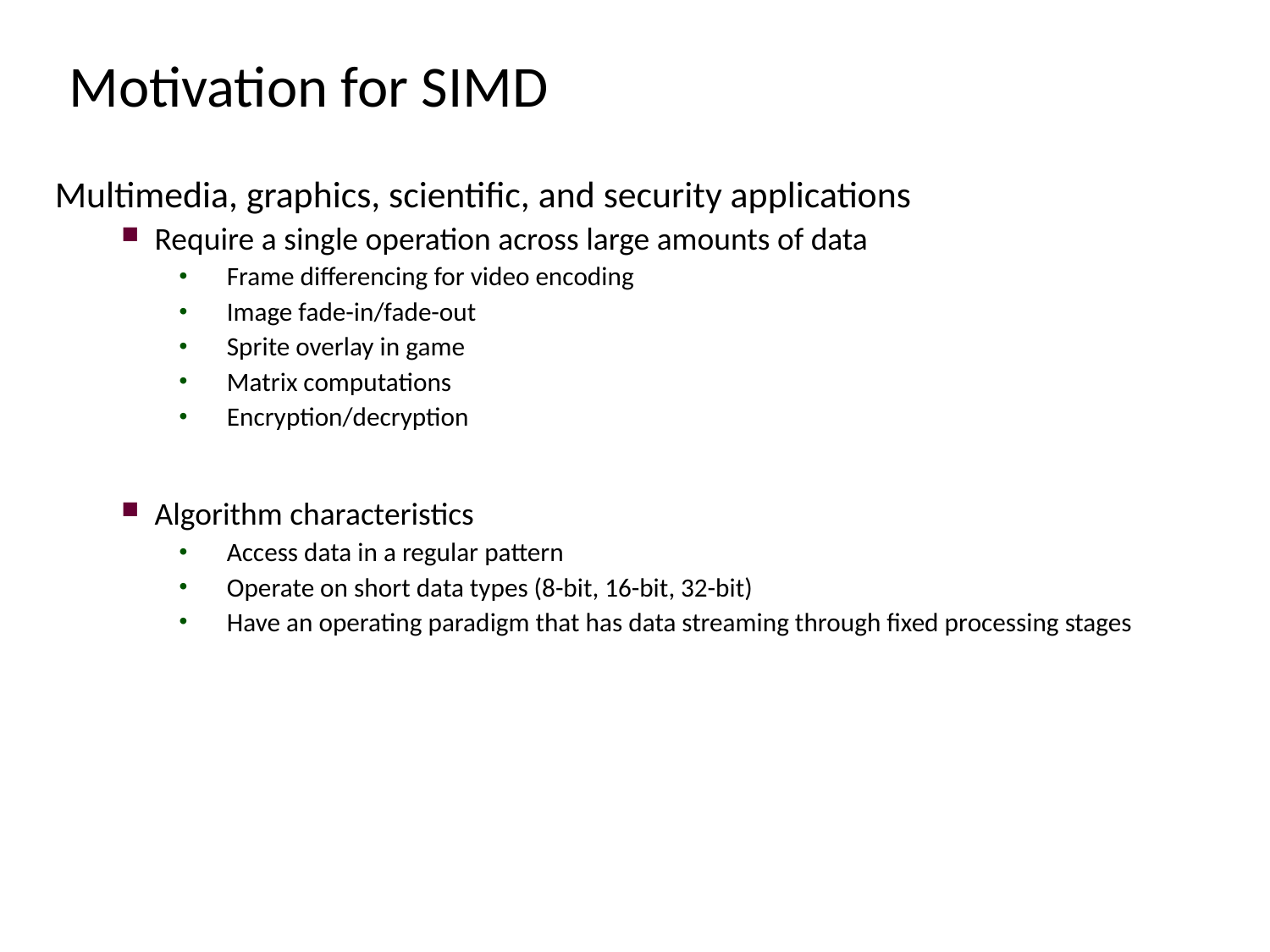

# Motivation for SIMD
Multimedia, graphics, scientific, and security applications
Require a single operation across large amounts of data
Frame differencing for video encoding
Image fade-in/fade-out
Sprite overlay in game
Matrix computations
Encryption/decryption

Algorithm characteristics
Access data in a regular pattern
Operate on short data types (8-bit, 16-bit, 32-bit)
Have an operating paradigm that has data streaming through fixed processing stages